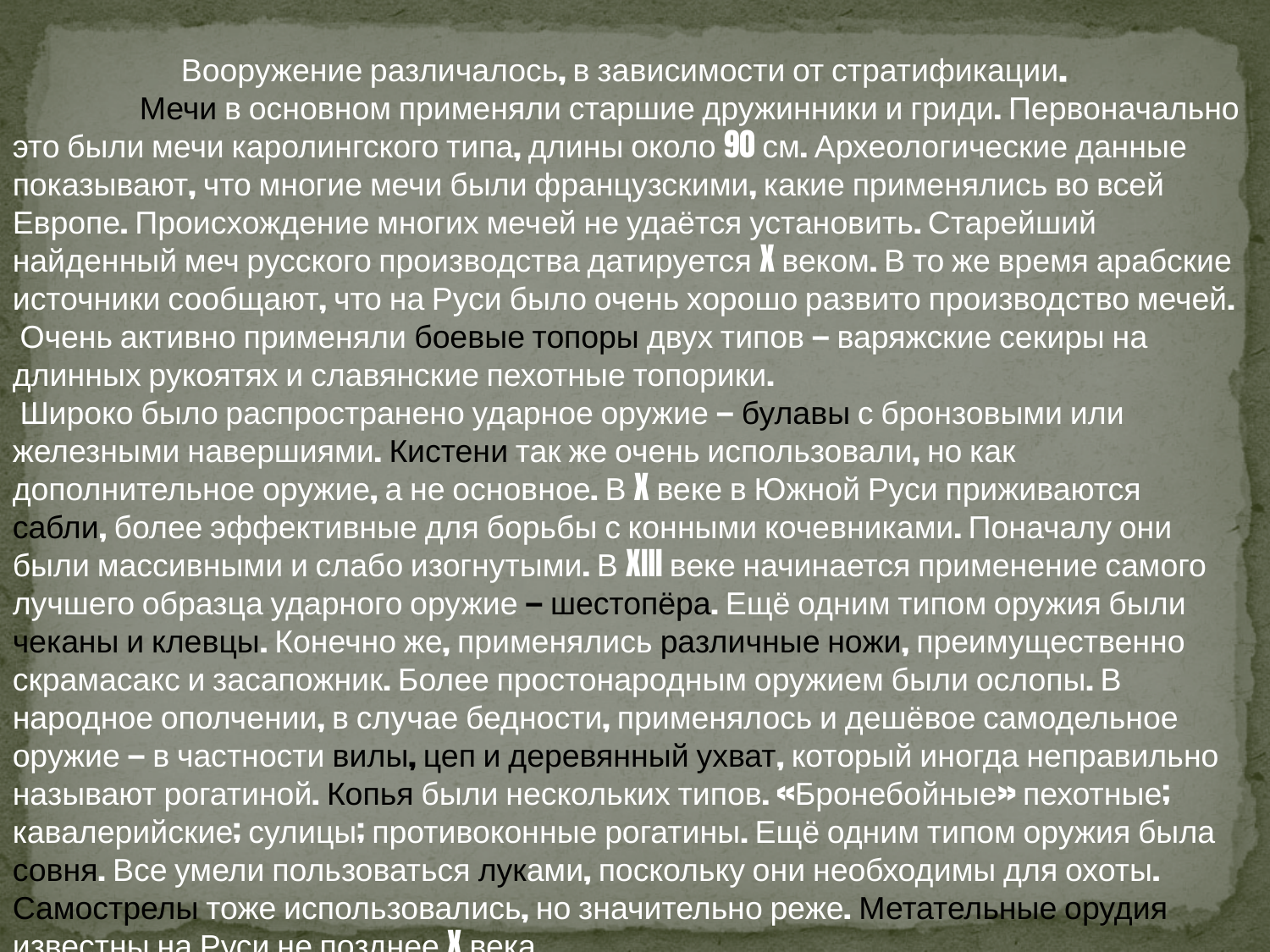

Вооружение различалось, в зависимости от стратификации.
	Мечи в основном применяли старшие дружинники и гриди. Первоначально это были мечи каролингского типа, длины около 90 см. Археологические данные показывают, что многие мечи были французскими, какие применялись во всей Европе. Происхождение многих мечей не удаётся установить. Старейший найденный меч русского производства датируется X веком. В то же время арабские источники сообщают, что на Руси было очень хорошо развито производство мечей.
 Очень активно применяли боевые топоры двух типов — варяжские секиры на длинных рукоятях и славянские пехотные топорики.
 Широко было распространено ударное оружие — булавы с бронзовыми или железными навершиями. Кистени так же очень использовали, но как дополнительное оружие, а не основное. В X веке в Южной Руси приживаются сабли, более эффективные для борьбы с конными кочевниками. Поначалу они были массивными и слабо изогнутыми. В XIII веке начинается применение самого лучшего образца ударного оружие — шестопёра. Ещё одним типом оружия были чеканы и клевцы. Конечно же, применялись различные ножи, преимущественно скрамасакс и засапожник. Более простонародным оружием были ослопы. В народное ополчении, в случае бедности, применялось и дешёвое самодельное оружие — в частности вилы, цеп и деревянный ухват, который иногда неправильно называют рогатиной. Копья были нескольких типов. «Бронебойные» пехотные; кавалерийские; сулицы; противоконные рогатины. Ещё одним типом оружия была совня. Все умели пользоваться луками, поскольку они необходимы для охоты. Самострелы тоже использовались, но значительно реже. Метательные орудия известны на Руси не позднее X века.